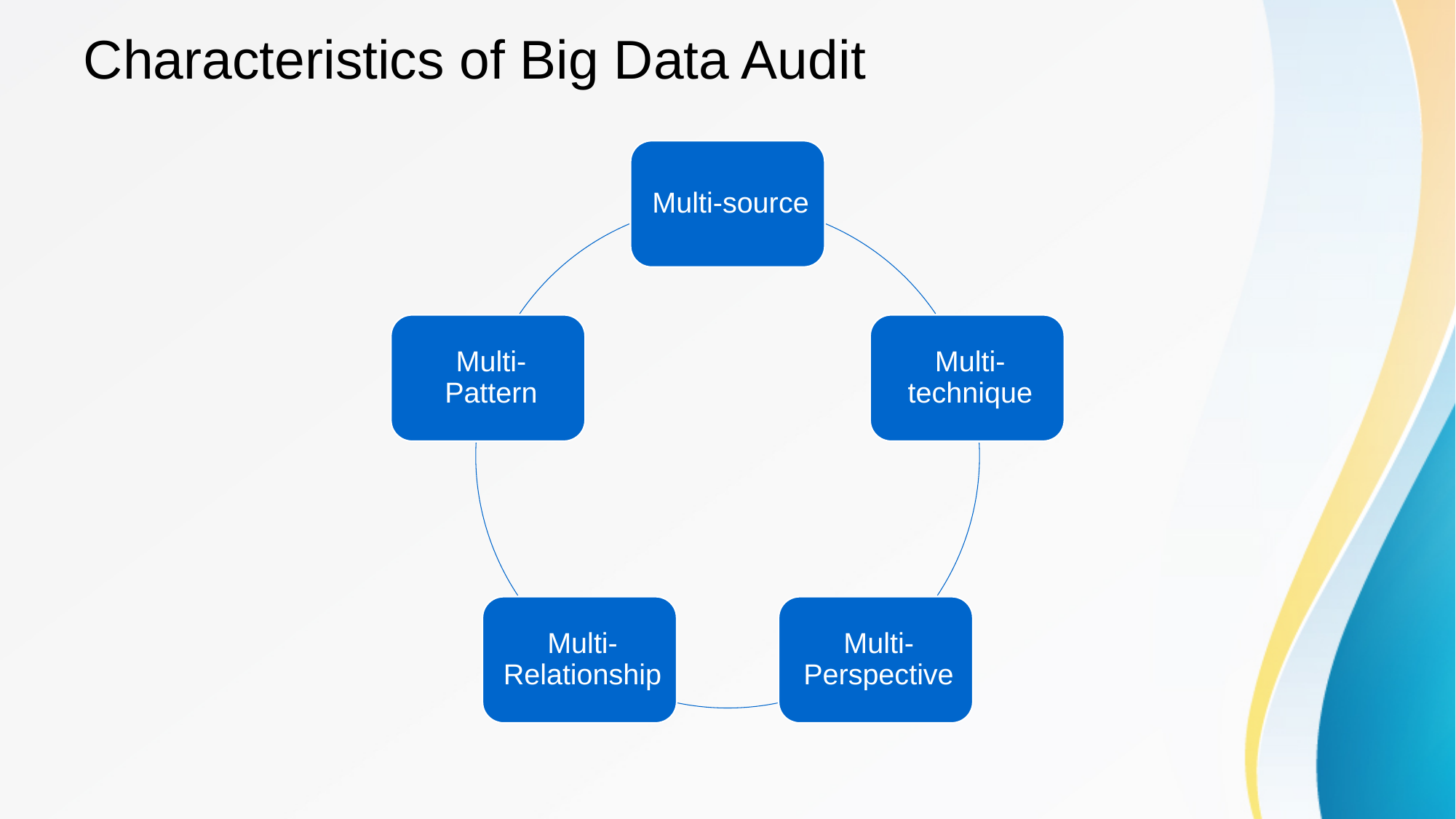

# Characteristics of Big Data Audit
Multi-source
Multi-technique
Multi-Perspective
Multi-Relationship
Multi-Pattern